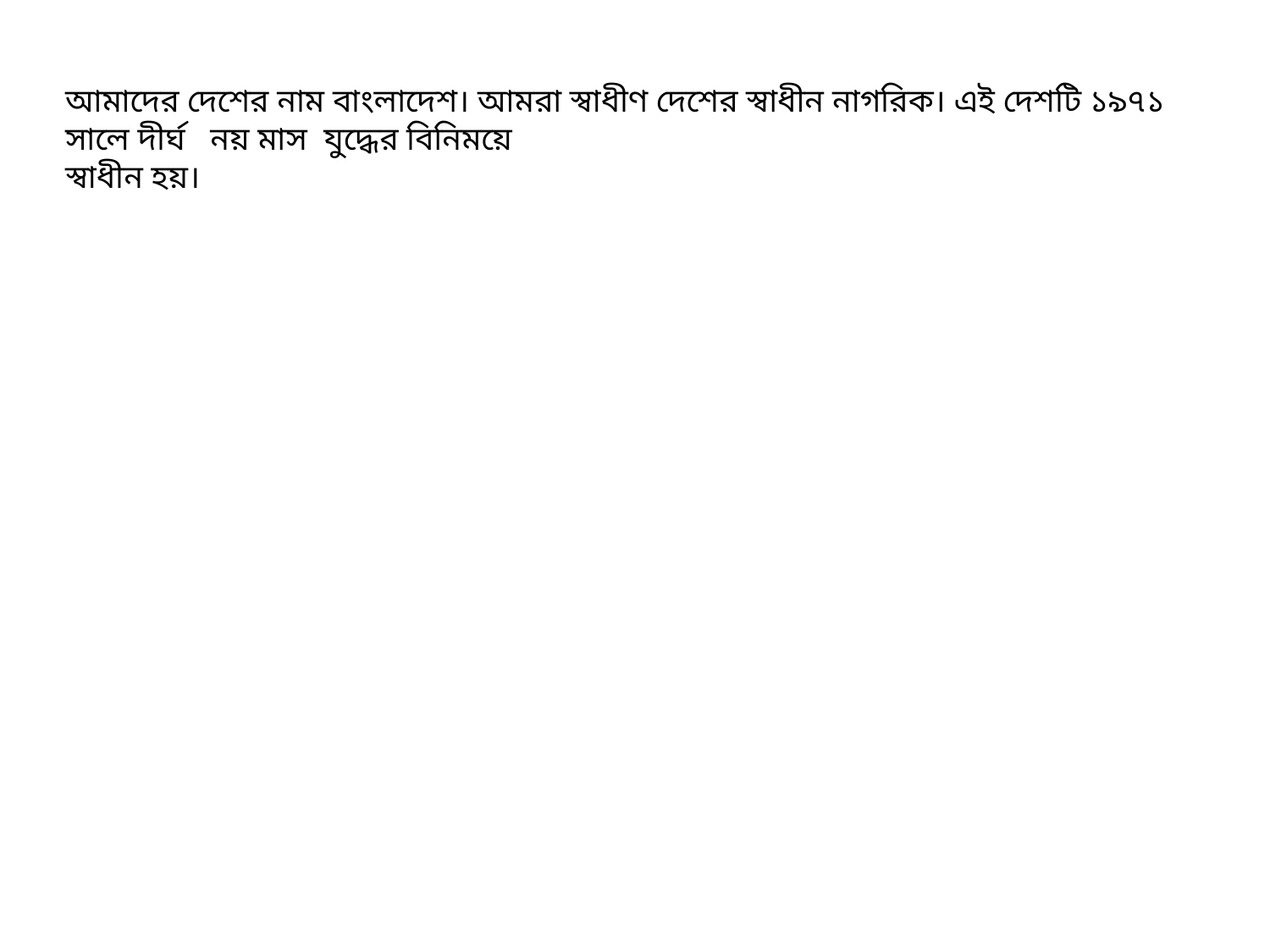

আমাদের দেশের নাম বাংলাদেশ। আমরা স্বাধীণ দেশের স্বাধীন নাগরিক। এই দেশটি ১৯৭১ সালে দীর্ঘ   নয় মাস  যুদ্ধের বিনিময়ে
স্বাধীন হয়।